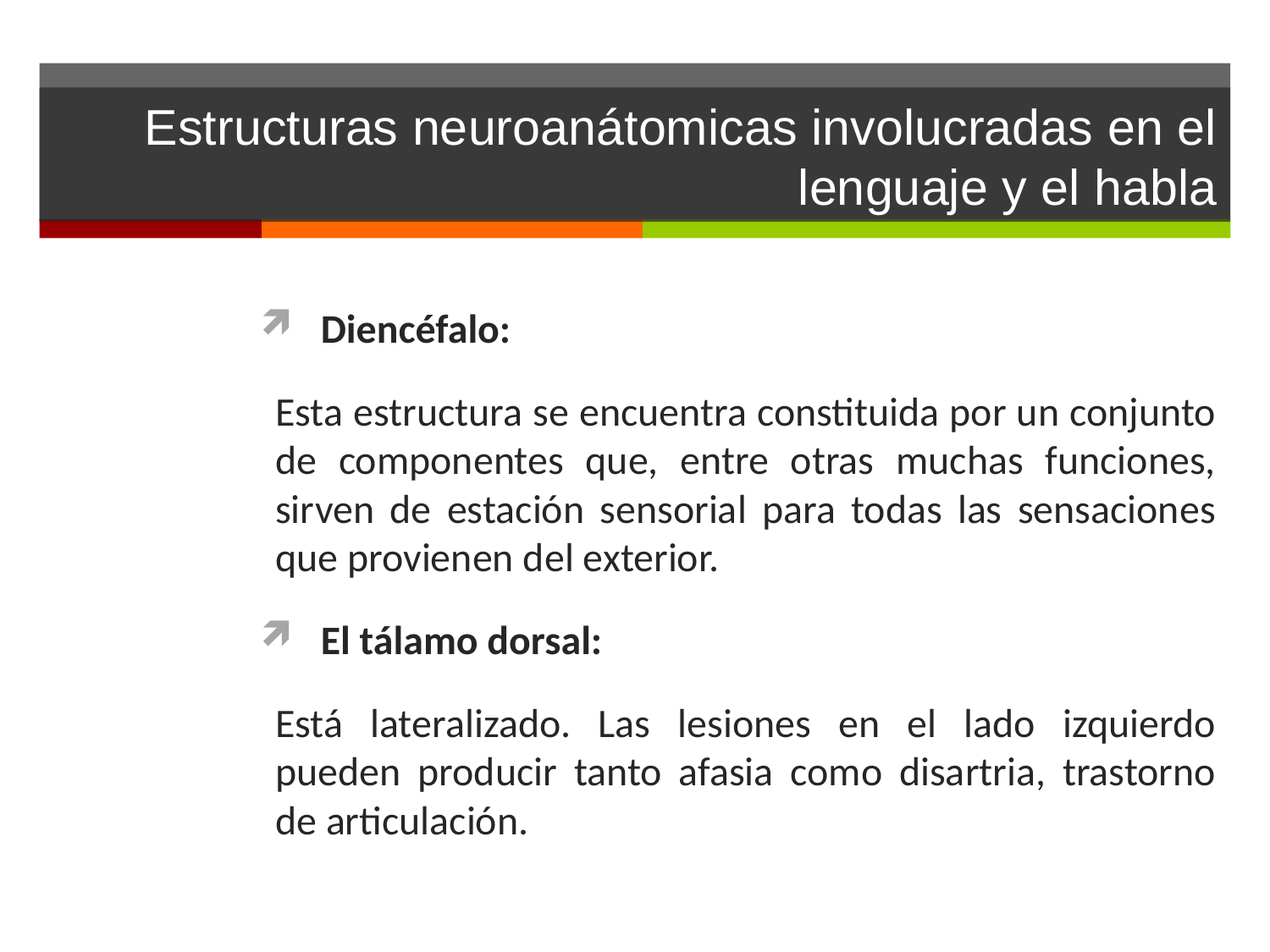

# Estructuras neuroanátomicas involucradas en el lenguaje y el habla
Diencéfalo:
Esta estructura se encuentra constituida por un conjunto de componentes que, entre otras muchas funciones, sirven de estación sensorial para todas las sensaciones que provienen del exterior.
El tálamo dorsal:
Está lateralizado. Las lesiones en el lado izquierdo pueden producir tanto afasia como disartria, trastorno de articulación.